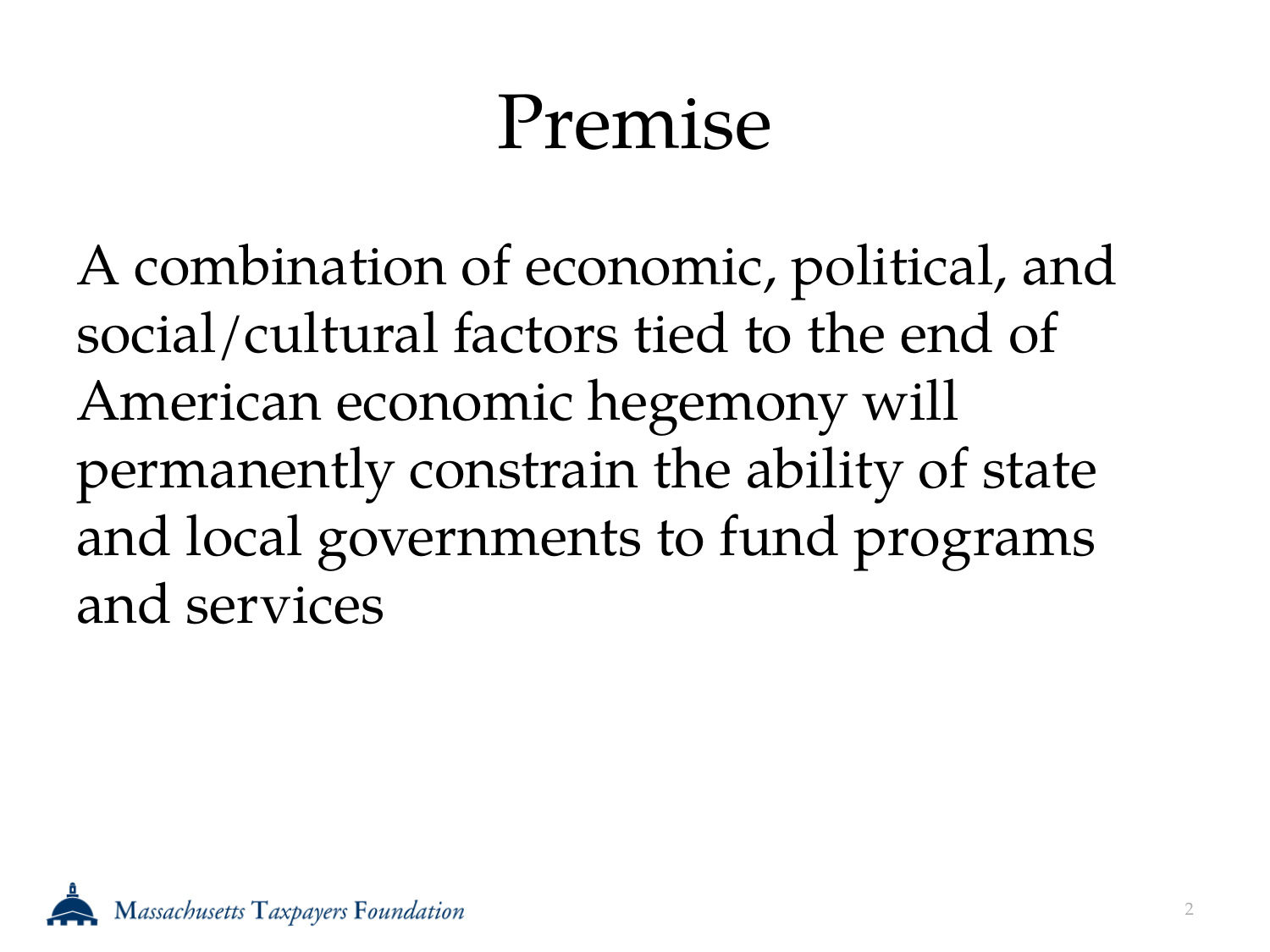

# Premise
A combination of economic, political, and social/cultural factors tied to the end of American economic hegemony will permanently constrain the ability of state and local governments to fund programs and services
2